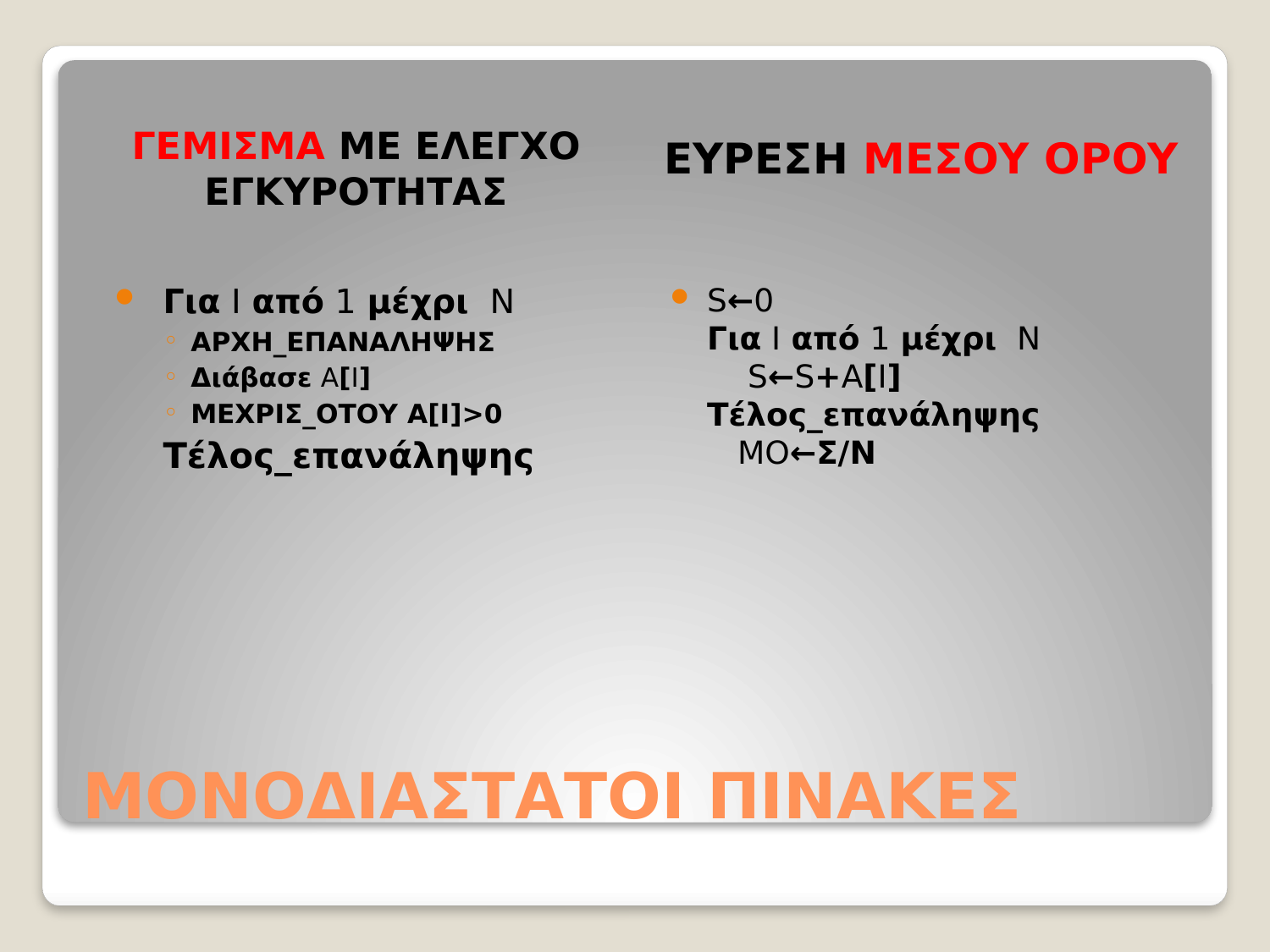

ΕΥΡΕΣΗ ΜΕΣΟΥ ΟΡΟΥ
ΓΕΜΙΣΜΑ ΜΕ ΕΛΕΓΧΟ ΕΓΚΥΡΟΤΗΤΑΣ
 Για Ι από 1 μέχρι  Ν
ΑΡΧΗ_ΕΠΑΝΑΛΗΨΗΣ
Διάβασε Α[Ι]
ΜΕΧΡΙΣ_ΟΤΟΥ Α[Ι]>0
Τέλος_επανάληψης

S←0
Για Ι από 1 μέχρι  Ν
    S←S+A[I]
Τέλος_επανάληψης
   MO←Σ/Ν
# ΜΟΝΟΔΙΑΣΤΑΤΟΙ ΠΙΝΑΚΕΣ